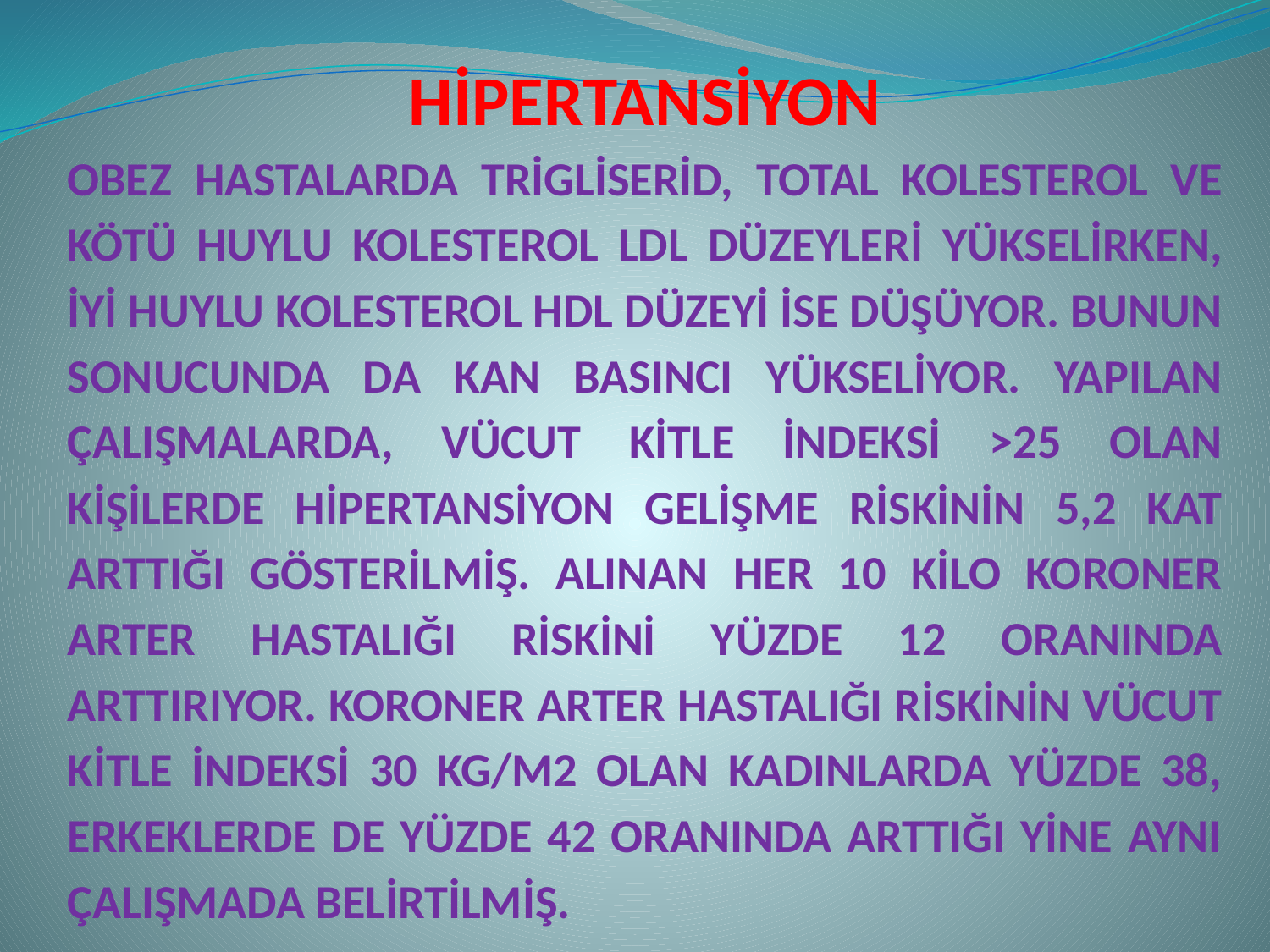

HİPERTANSİYON
OBEZ HASTALARDA TRİGLİSERİD, TOTAL KOLESTEROL VE KÖTÜ HUYLU KOLESTEROL LDL DÜZEYLERİ YÜKSELİRKEN, İYİ HUYLU KOLESTEROL HDL DÜZEYİ İSE DÜŞÜYOR. BUNUN SONUCUNDA DA KAN BASINCI YÜKSELİYOR. YAPILAN ÇALIŞMALARDA, VÜCUT KİTLE İNDEKSİ >25 OLAN KİŞİLERDE HİPERTANSİYON GELİŞME RİSKİNİN 5,2 KAT ARTTIĞI GÖSTERİLMİŞ. ALINAN HER 10 KİLO KORONER ARTER HASTALIĞI RİSKİNİ YÜZDE 12 ORANINDA ARTTIRIYOR. KORONER ARTER HASTALIĞI RİSKİNİN VÜCUT KİTLE İNDEKSİ 30 KG/M2 OLAN KADINLARDA YÜZDE 38, ERKEKLERDE DE YÜZDE 42 ORANINDA ARTTIĞI YİNE AYNI ÇALIŞMADA BELİRTİLMİŞ.